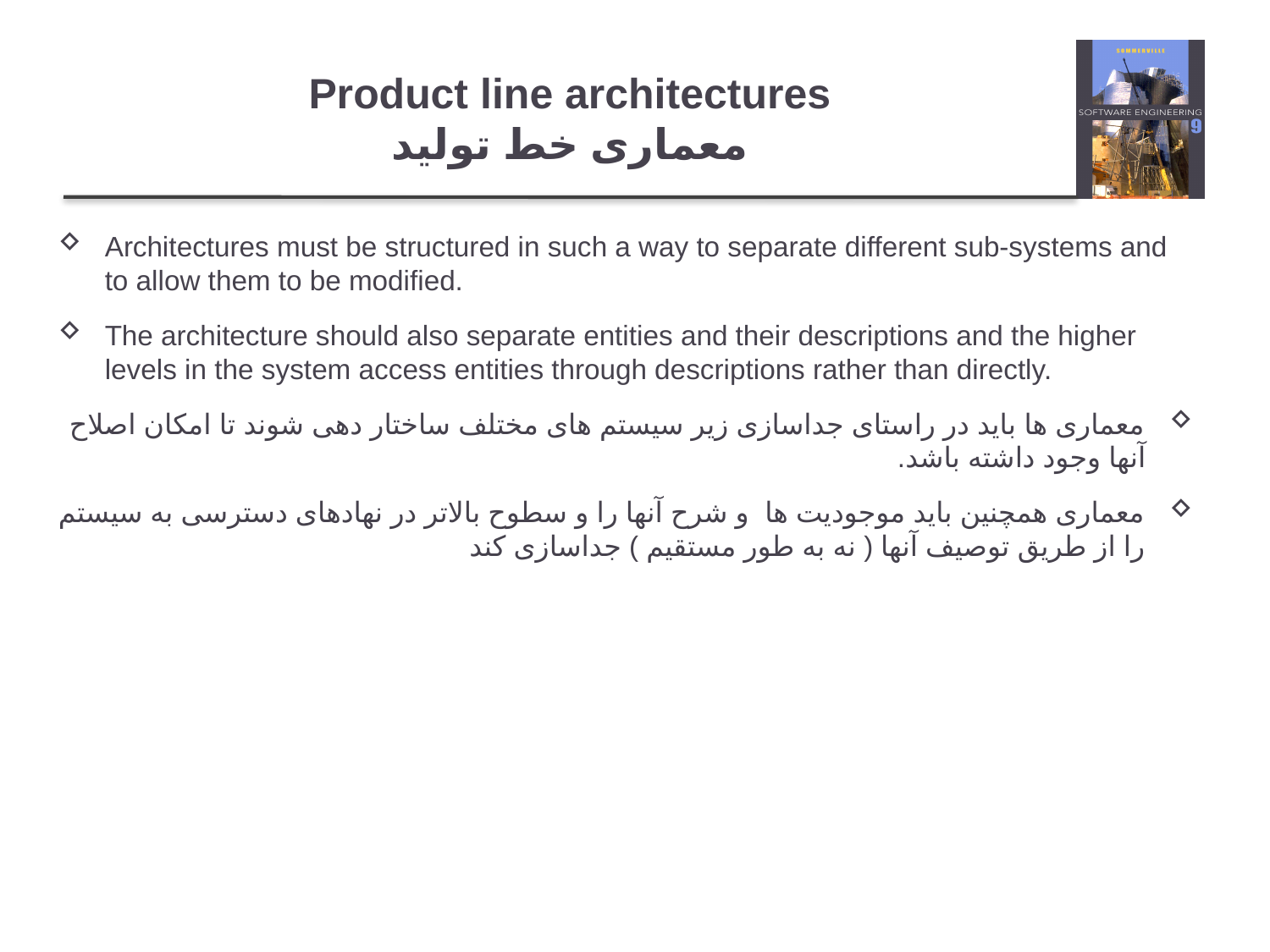

# Product line architectures معماری خط تولید
Architectures must be structured in such a way to separate different sub-systems and to allow them to be modified.
The architecture should also separate entities and their descriptions and the higher levels in the system access entities through descriptions rather than directly.
معماری ها باید در راستای جداسازی زیر سیستم های مختلف ساختار دهی شوند تا امکان اصلاح آنها وجود داشته باشد.
معماری همچنین باید موجودیت ها  و شرح آنها را و سطوح بالاتر در نهادهای دسترسی به سیستم را از طریق توصیف آنها ( نه به طور مستقیم ) جداسازی کند